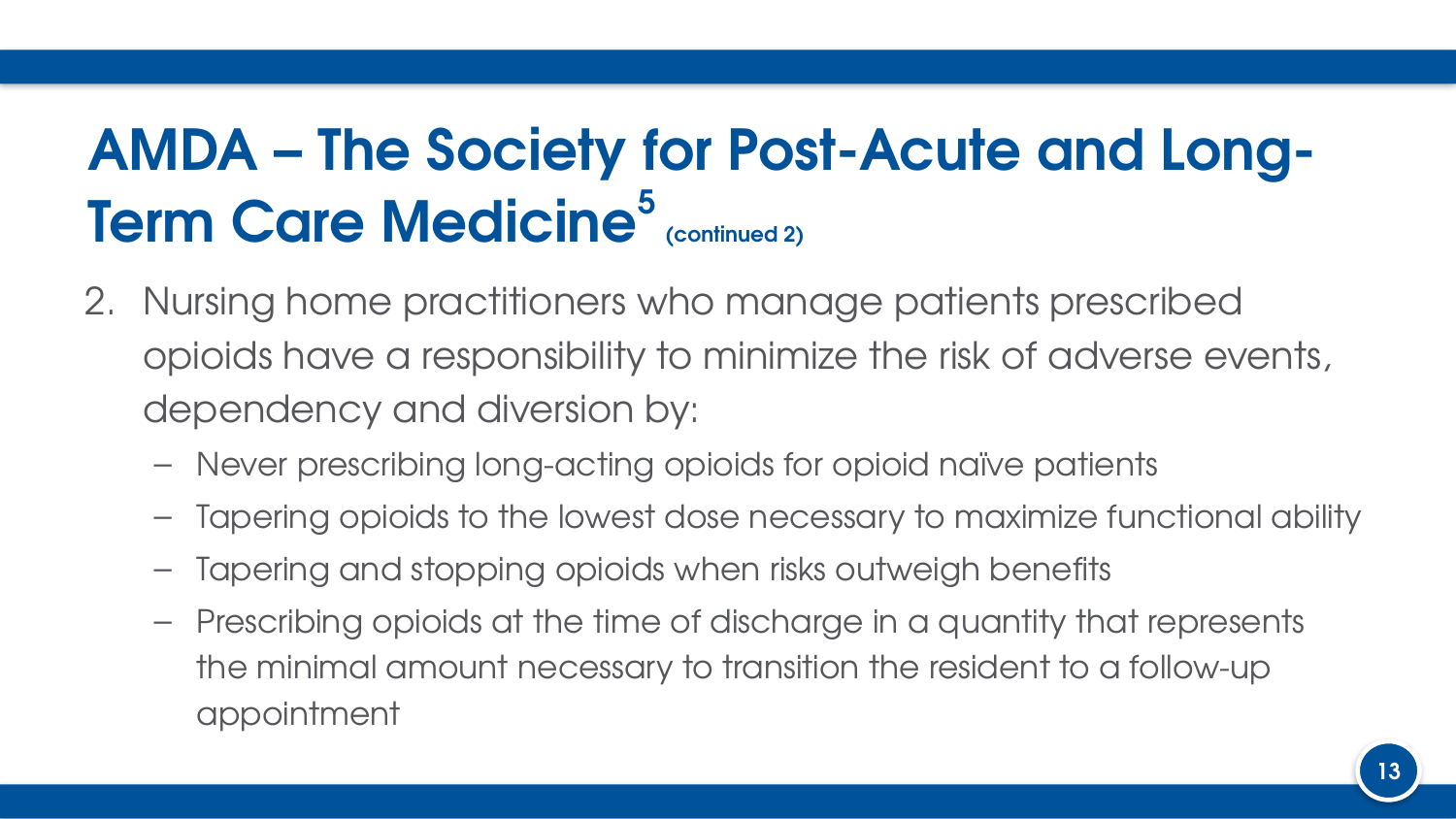

# AMDA – The Society for Post-Acute and Long-Term Care Medicine5 (continued 2)
Nursing home practitioners who manage patients prescribed opioids have a responsibility to minimize the risk of adverse events, dependency and diversion by:
Never prescribing long-acting opioids for opioid naïve patients
Tapering opioids to the lowest dose necessary to maximize functional ability
Tapering and stopping opioids when risks outweigh benefits
Prescribing opioids at the time of discharge in a quantity that represents the minimal amount necessary to transition the resident to a follow-up appointment